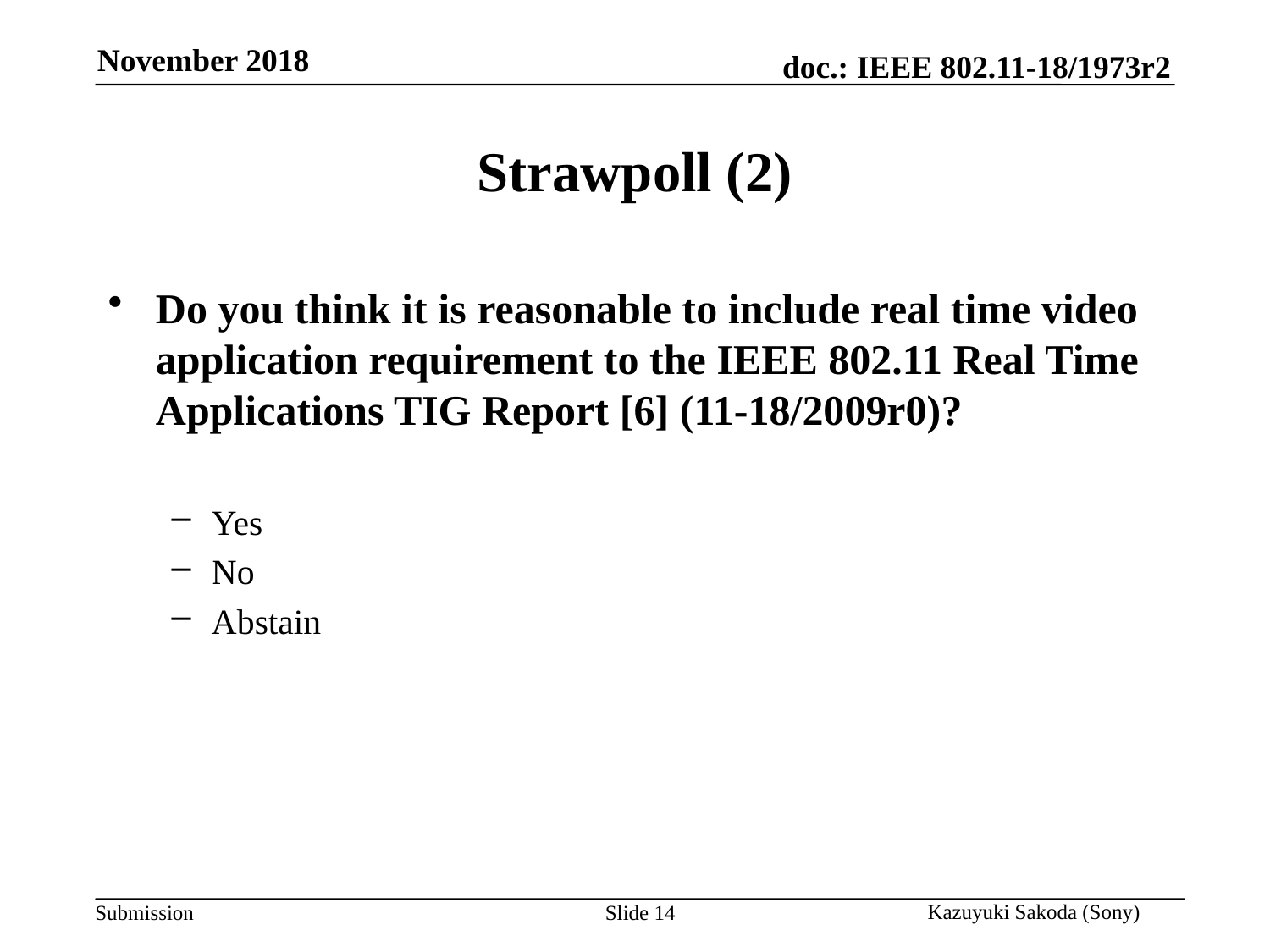

# Strawpoll (2)
Do you think it is reasonable to include real time video application requirement to the IEEE 802.11 Real Time Applications TIG Report [6] (11-18/2009r0)?

Yes
No
Abstain

Slide 14